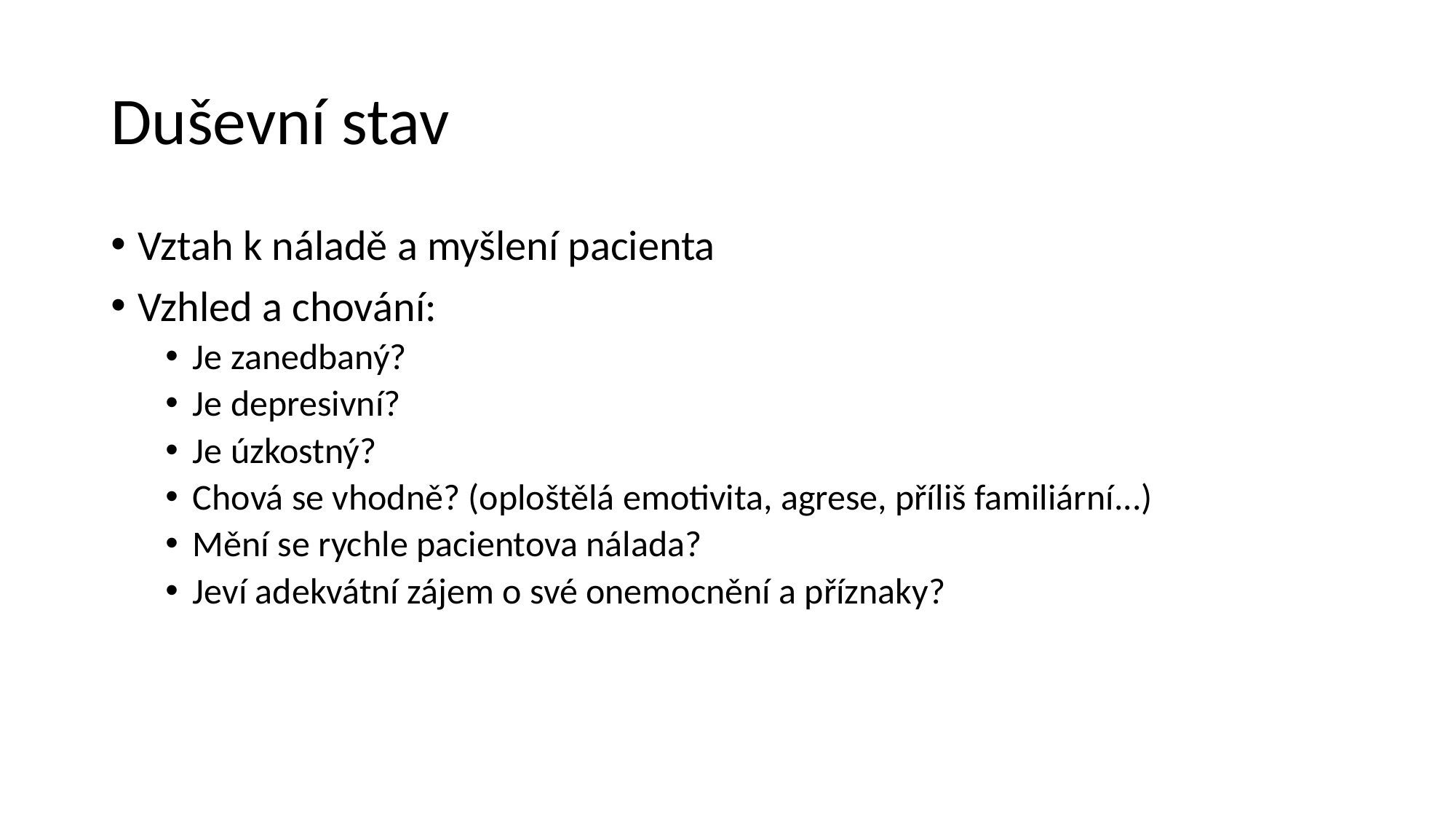

# Duševní stav
Vztah k náladě a myšlení pacienta
Vzhled a chování:
Je zanedbaný?
Je depresivní?
Je úzkostný?
Chová se vhodně? (oploštělá emotivita, agrese, příliš familiární...)
Mění se rychle pacientova nálada?
Jeví adekvátní zájem o své onemocnění a příznaky?